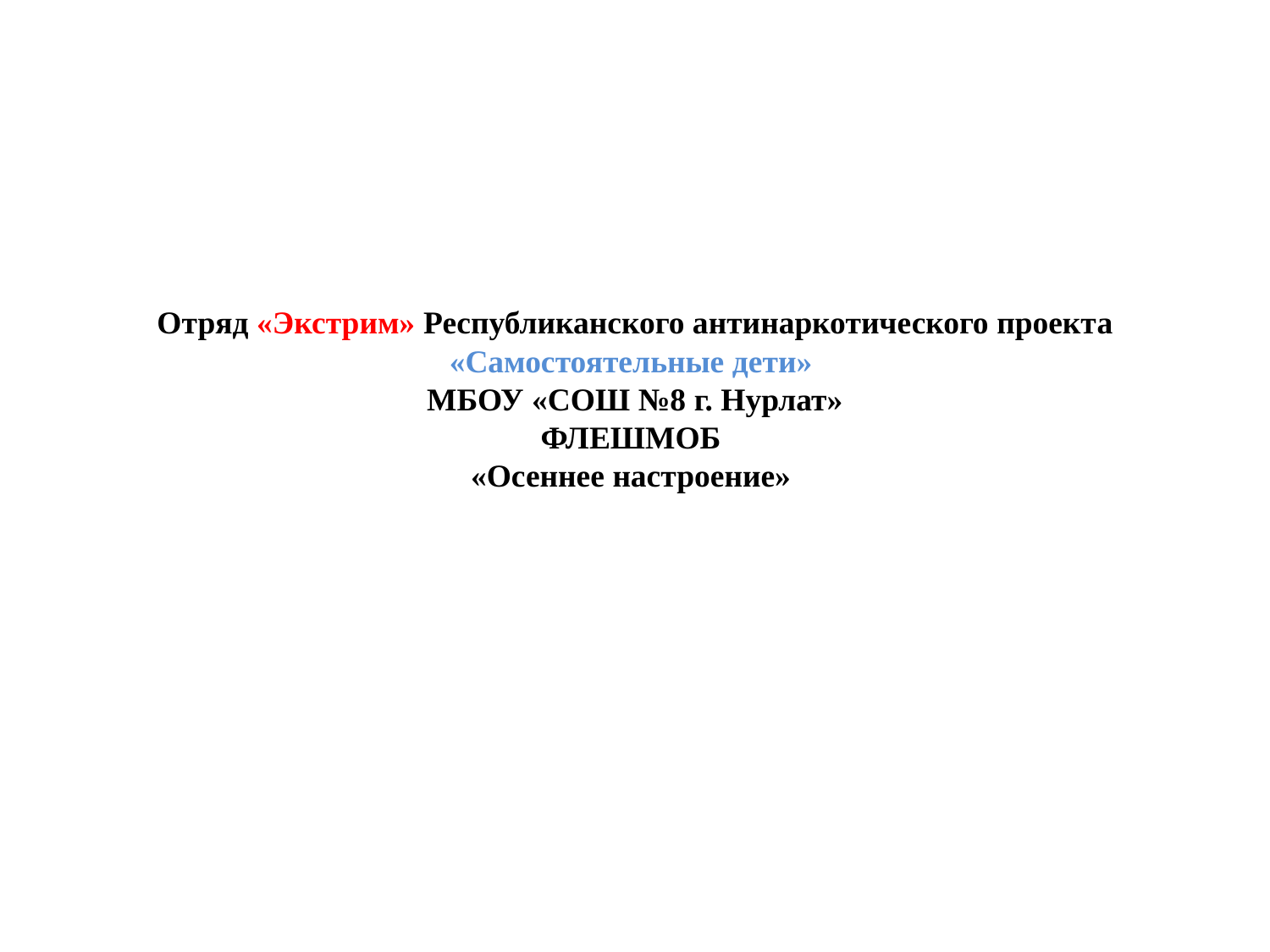

# Отряд «Экстрим» Республиканского антинаркотического проекта «Самостоятельные дети» МБОУ «СОШ №8 г. Нурлат» ФЛЕШМОБ «Осеннее настроение»